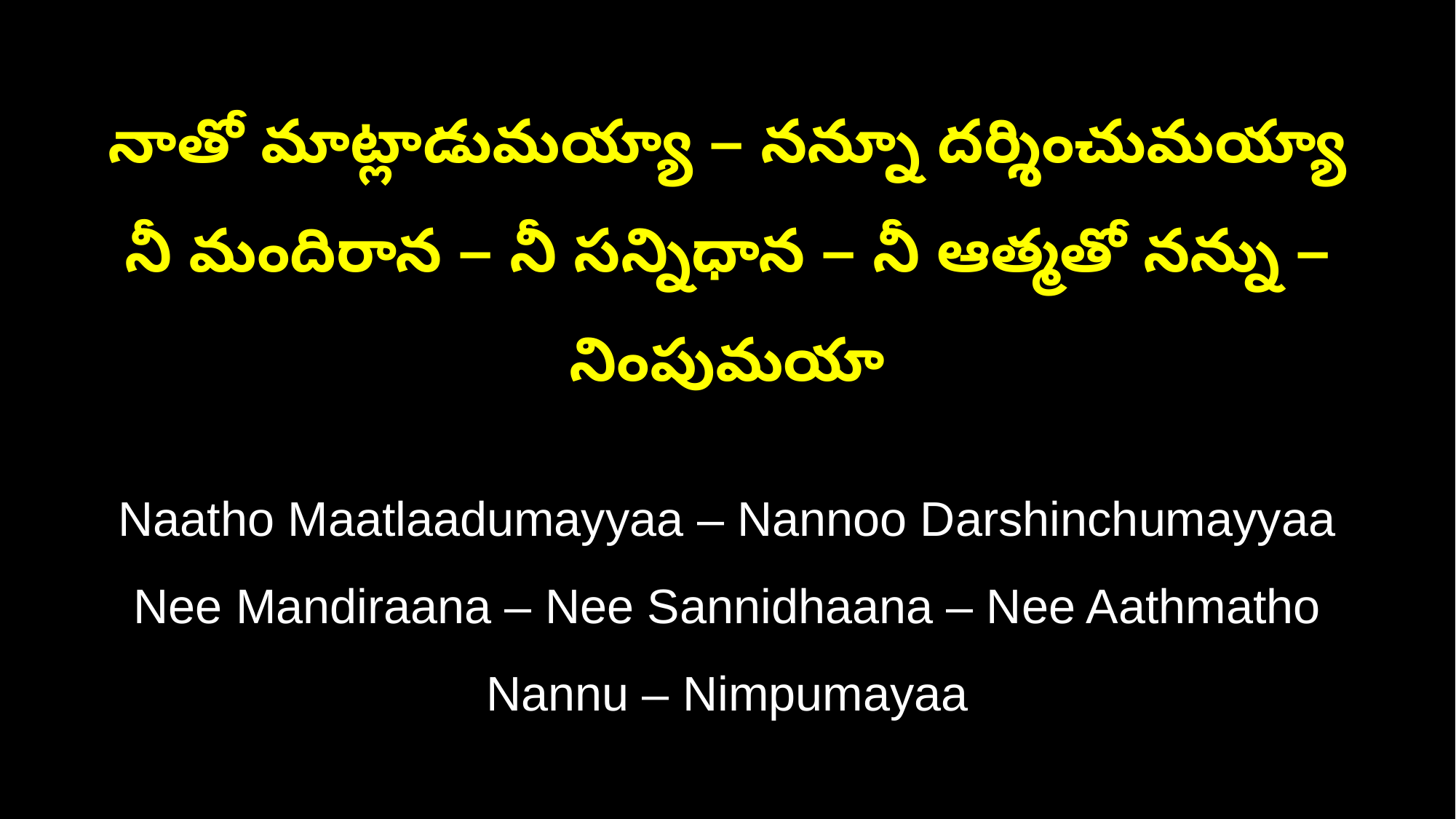

నాతో మాట్లాడుమయ్యా – నన్నూ దర్శించుమయ్యా
నీ మందిరాన – నీ సన్నిధాన – నీ ఆత్మతో నన్ను – నింపుమయా
Naatho Maatlaadumayyaa – Nannoo Darshinchumayyaa
Nee Mandiraana – Nee Sannidhaana – Nee Aathmatho Nannu – Nimpumayaa